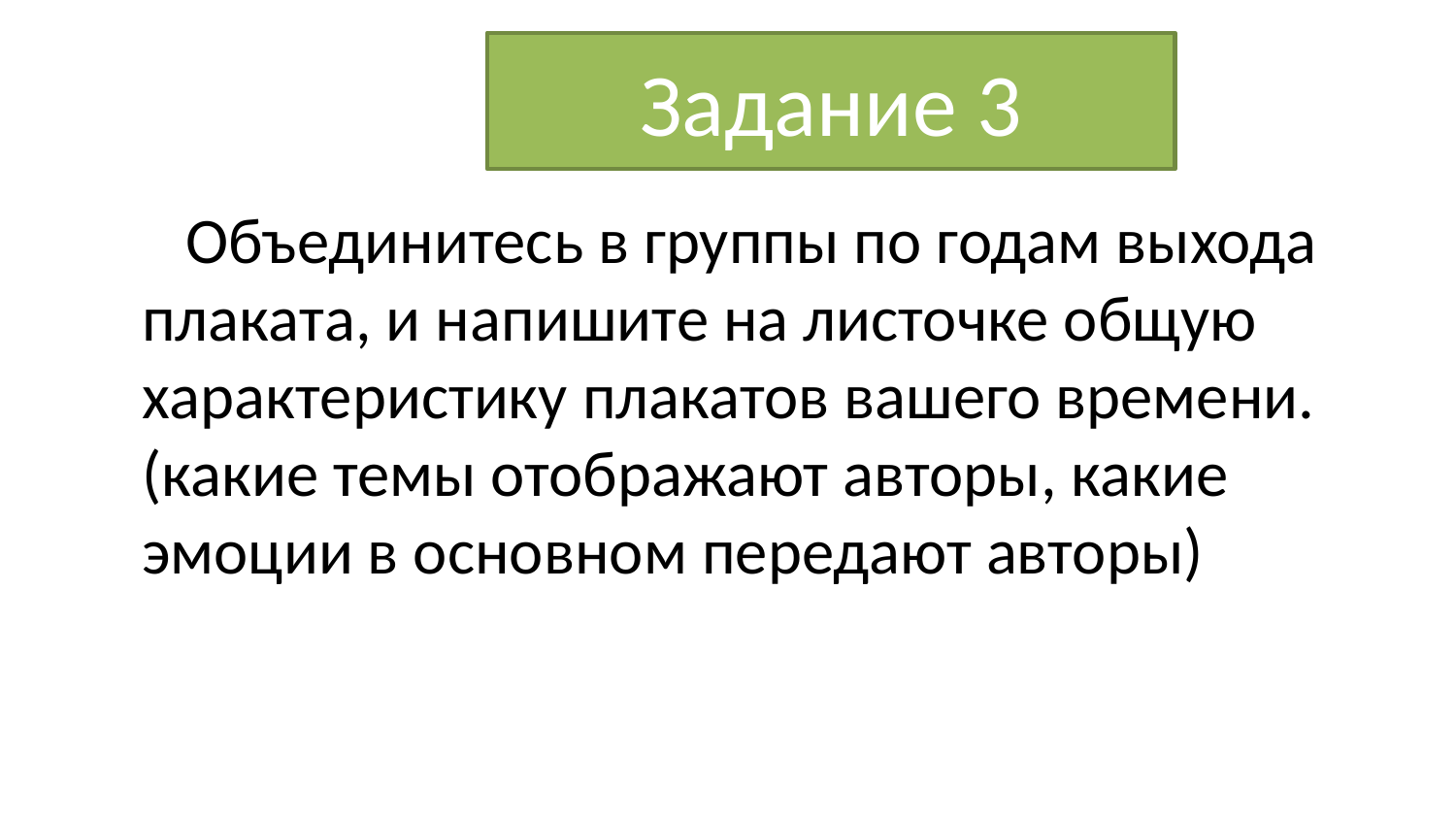

# Задание 3
   Объединитесь в группы по годам выхода плаката, и напишите на листочке общую характеристику плакатов вашего времени. (какие темы отображают авторы, какие эмоции в основном передают авторы)